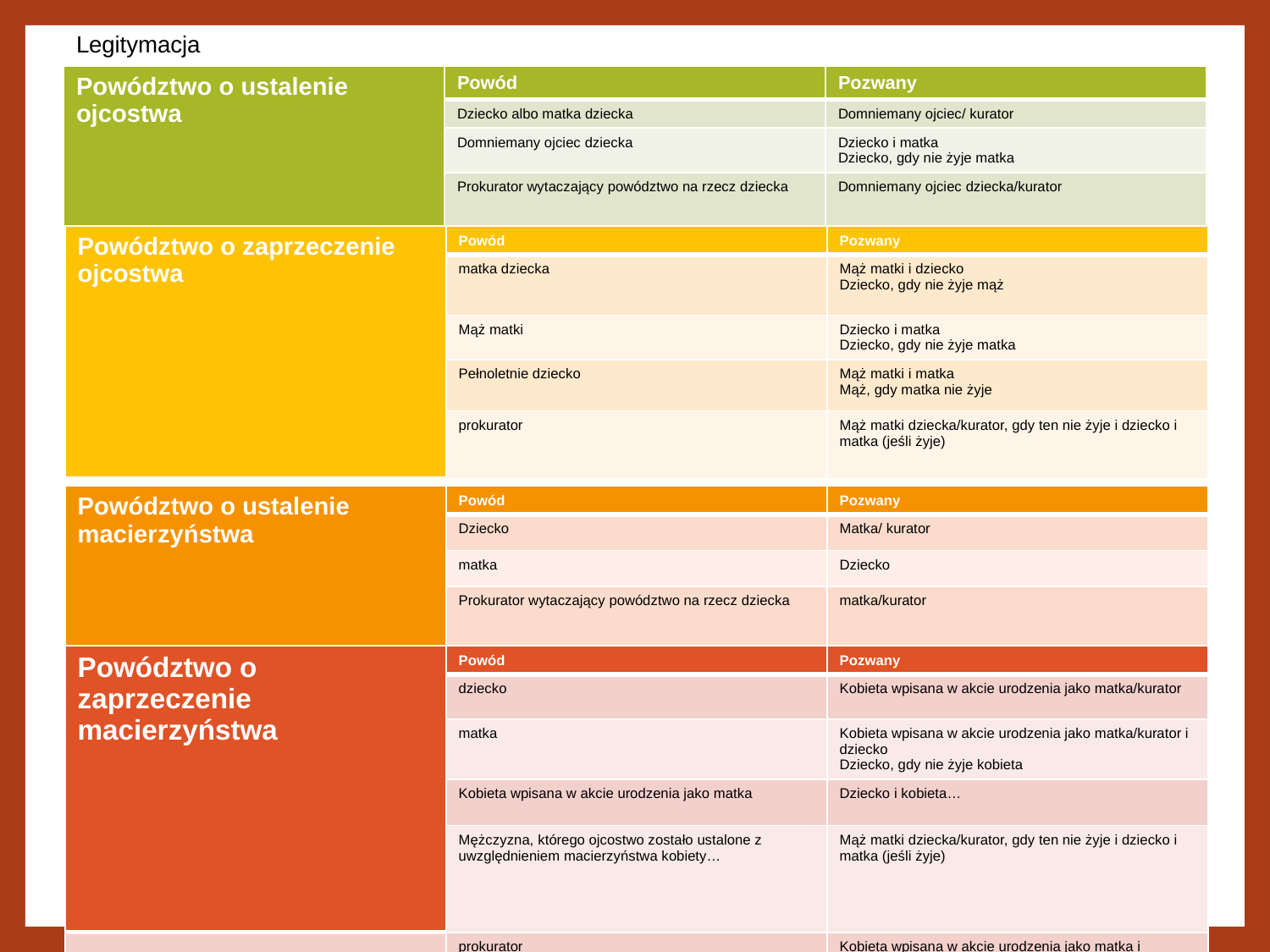

# Legitymacja
| Powództwo o ustalenie ojcostwa | Powód | Pozwany |
| --- | --- | --- |
|  | Dziecko albo matka dziecka | Domniemany ojciec/ kurator |
|  | Domniemany ojciec dziecka | Dziecko i matka Dziecko, gdy nie żyje matka |
|  | Prokurator wytaczający powództwo na rzecz dziecka | Domniemany ojciec dziecka/kurator |
| Powództwo o zaprzeczenie ojcostwa | Powód | Pozwany |
| --- | --- | --- |
|  | matka dziecka | Mąż matki i dziecko Dziecko, gdy nie żyje mąż |
|  | Mąż matki | Dziecko i matka Dziecko, gdy nie żyje matka |
|  | Pełnoletnie dziecko | Mąż matki i matka Mąż, gdy matka nie żyje |
|  | prokurator | Mąż matki dziecka/kurator, gdy ten nie żyje i dziecko i matka (jeśli żyje) |
| Powództwo o ustalenie macierzyństwa | Powód | Pozwany |
| --- | --- | --- |
|  | Dziecko | Matka/ kurator |
|  | matka | Dziecko |
|  | Prokurator wytaczający powództwo na rzecz dziecka | matka/kurator |
| Powództwo o zaprzeczenie macierzyństwa | Powód | Pozwany |
| --- | --- | --- |
|  | dziecko | Kobieta wpisana w akcie urodzenia jako matka/kurator |
|  | matka | Kobieta wpisana w akcie urodzenia jako matka/kurator i dziecko Dziecko, gdy nie żyje kobieta |
|  | Kobieta wpisana w akcie urodzenia jako matka | Dziecko i kobieta… |
|  | Mężczyzna, którego ojcostwo zostało ustalone z uwzględnieniem macierzyństwa kobiety… | Mąż matki dziecka/kurator, gdy ten nie żyje i dziecko i matka (jeśli żyje) |
|  | prokurator | Kobieta wpisana w akcie urodzenia jako matka i mężczyzna …./kurator i dziecko |